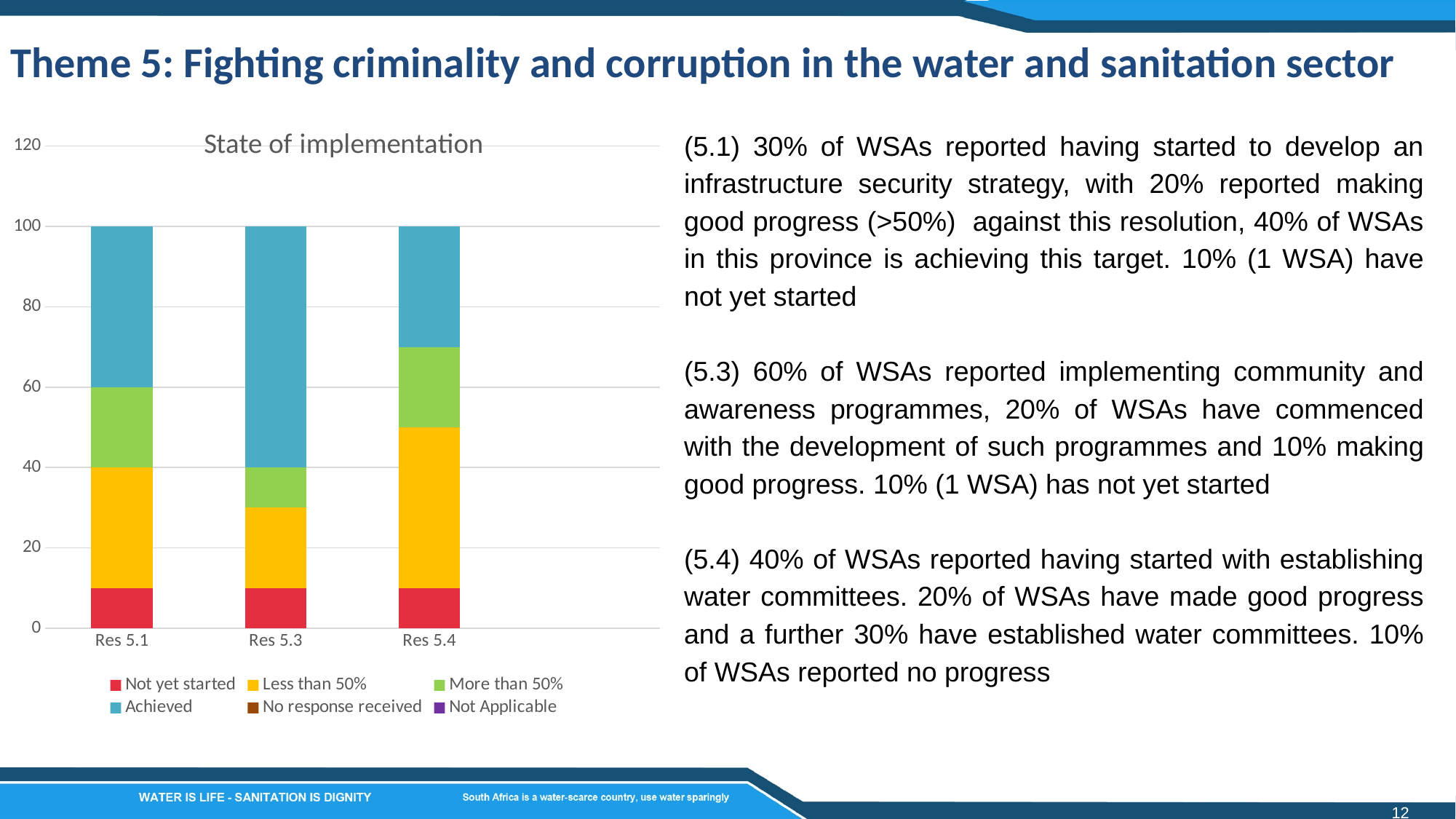

Theme 5: Fighting criminality and corruption in the water and sanitation sector

### Chart: State of implementation

| Category | Not yet started | Less than 50% | More than 50% | Achieved | No response received | Not Applicable |
|---|---|---|---|---|---|---|
| Res 5.1 | 10.0 | 30.0 | 20.0 | 40.0 | 0.0 | 0.0 |
| Res 5.3 | 10.0 | 20.0 | 10.0 | 60.0 | 0.0 | 0.0 |
| Res 5.4 | 10.0 | 40.0 | 20.0 | 30.0 | 0.0 | 0.0 |
(5.1) 30% of WSAs reported having started to develop an infrastructure security strategy, with 20% reported making good progress (>50%)  against this resolution, 40% of WSAs in this province is achieving this target. 10% (1 WSA) have not yet started

(5.3) 60% of WSAs reported implementing community and awareness programmes, 20% of WSAs have commenced with the development of such programmes and 10% making good progress. 10% (1 WSA) has not yet started

(5.4) 40% of WSAs reported having started with establishing water committees. 20% of WSAs have made good progress and a further 30% have established water committees. 10% of WSAs reported no progress
12